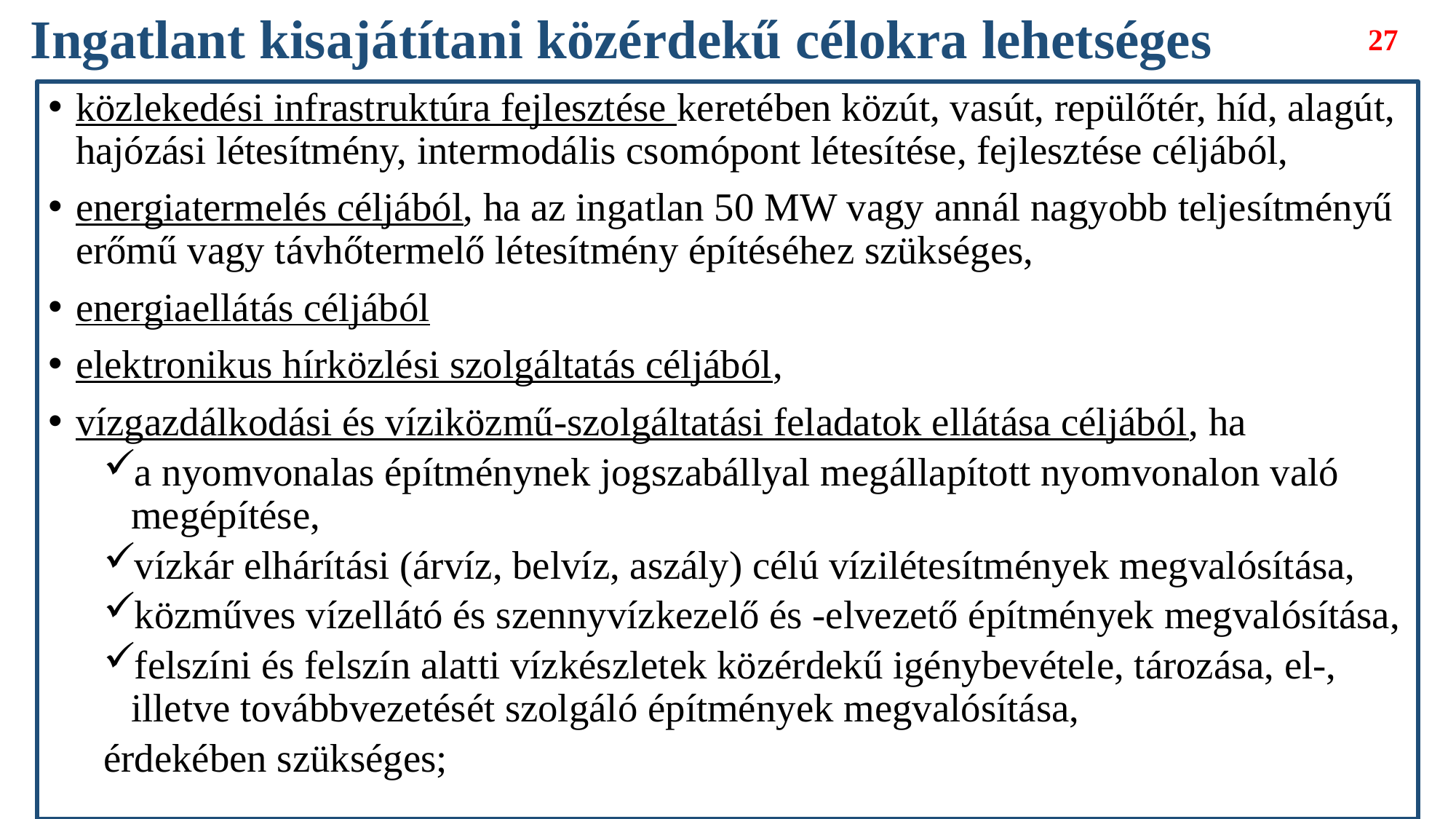

# Ingatlant kisajátítani közérdekű célokra lehetséges
27
közlekedési infrastruktúra fejlesztése keretében közút, vasút, repülőtér, híd, alagút, hajózási létesítmény, intermodális csomópont létesítése, fejlesztése céljából,
energiatermelés céljából, ha az ingatlan 50 MW vagy annál nagyobb teljesítményű erőmű vagy távhőtermelő létesítmény építéséhez szükséges,
energiaellátás céljából
elektronikus hírközlési szolgáltatás céljából,
vízgazdálkodási és víziközmű-szolgáltatási feladatok ellátása céljából, ha
a nyomvonalas építménynek jogszabállyal megállapított nyomvonalon való megépítése,
vízkár elhárítási (árvíz, belvíz, aszály) célú vízilétesítmények megvalósítása,
közműves vízellátó és szennyvízkezelő és -elvezető építmények megvalósítása,
felszíni és felszín alatti vízkészletek közérdekű igénybevétele, tározása, el-, illetve továbbvezetését szolgáló építmények megvalósítása,
érdekében szükséges;